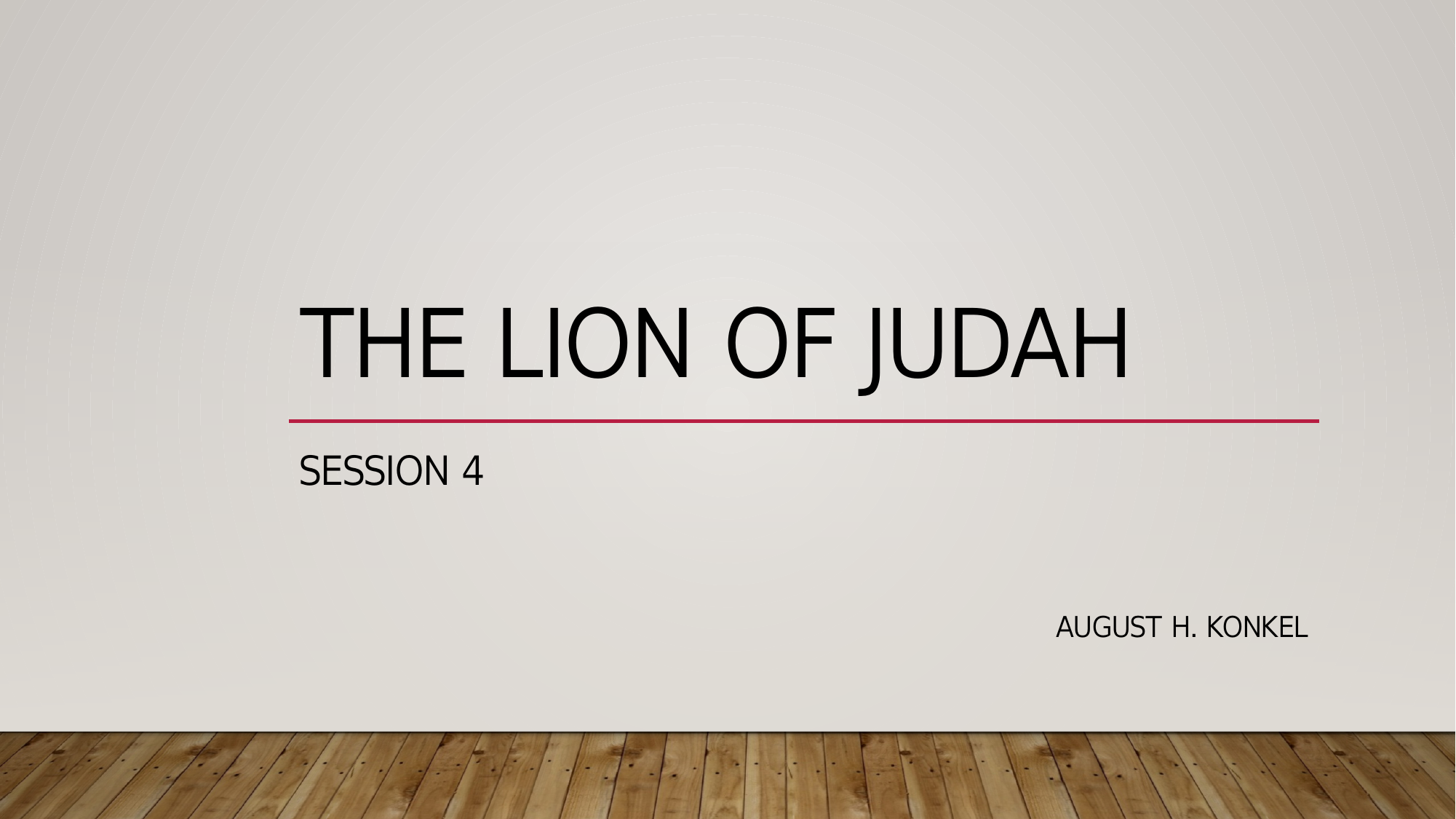

# The Lion of Judah
session 4

                                 august h. konkel